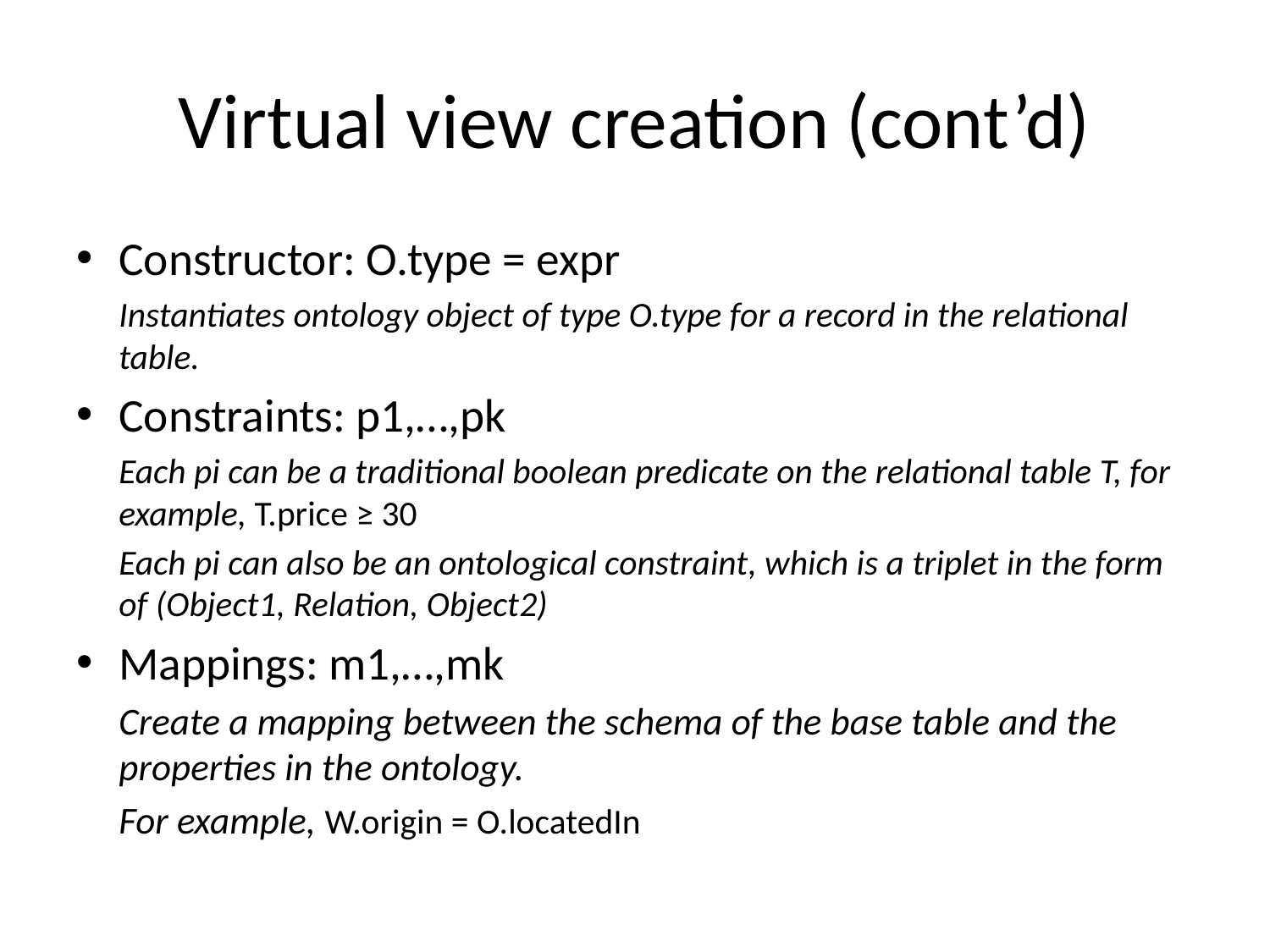

# Virtual view creation (cont’d)
Constructor: O.type = expr
	Instantiates ontology object of type O.type for a record in the relational table.
Constraints: p1,…,pk
	Each pi can be a traditional boolean predicate on the relational table T, for example, T.price ≥ 30
	Each pi can also be an ontological constraint, which is a triplet in the form of (Object1, Relation, Object2)
Mappings: m1,…,mk
	Create a mapping between the schema of the base table and the properties in the ontology.
	For example, W.origin = O.locatedIn